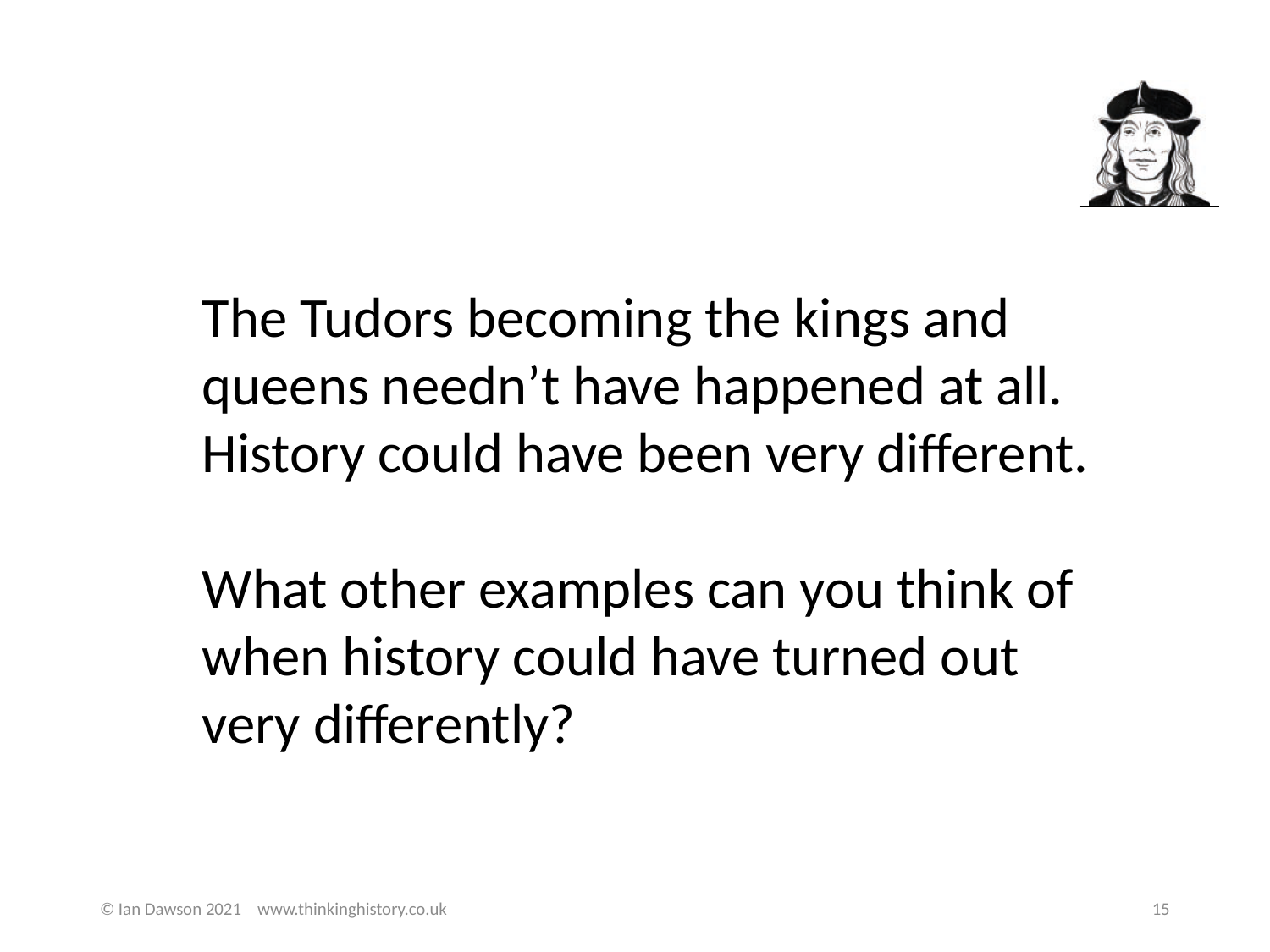

The Tudors becoming the kings and queens needn’t have happened at all. History could have been very different.

What other examples can you think of when history could have turned out very differently?

© Ian Dawson 2021    www.thinkinghistory.co.uk
15